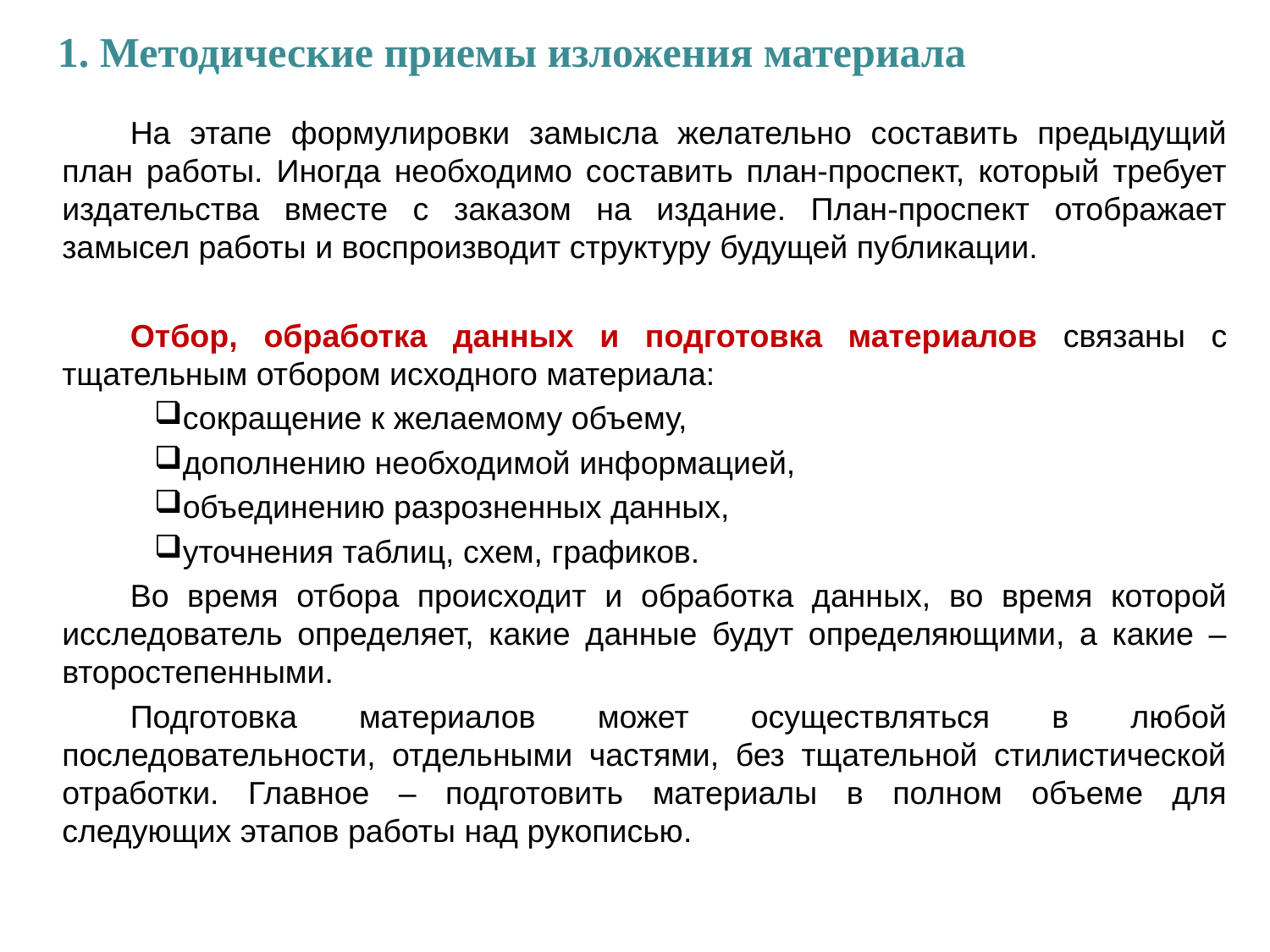

1. Методические приемы изложения материала
На этапе формулировки замысла желательно составить предыдущий план работы. Иногда необходимо составить план-проспект, который требует издательства вместе с заказом на издание. План-проспект отображает замысел работы и воспроизводит структуру будущей публикации.

Отбор, обработка данных и подготовка материалов связаны с тщательным отбором исходного материала:
сокращение к желаемому объему,
дополнению необходимой информацией,
объединению разрозненных данных,
уточнения таблиц, схем, графиков.
Во время отбора происходит и обработка данных, во время которой исследователь определяет, какие данные будут определяющими, а какие – второстепенными.
Подготовка материалов может осуществляться в любой последовательности, отдельными частями, без тщательной стилистической отработки. Главное – подготовить материалы в полном объеме для следующих этапов работы над рукописью.